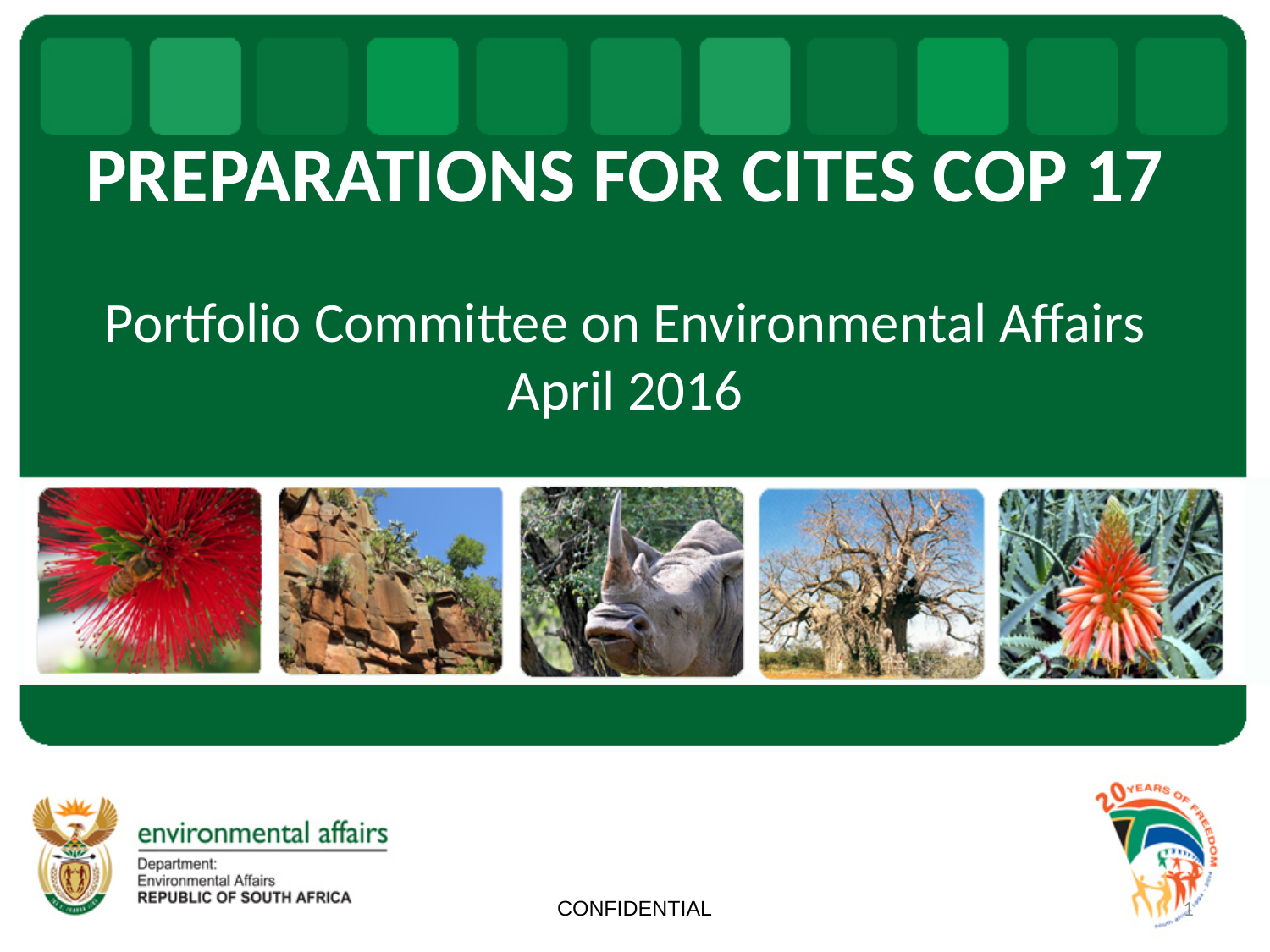

PREPARATIONS FOR CITES COP 17
# Portfolio Committee on Environmental Affairs April 2016
CONFIDENTIAL
1